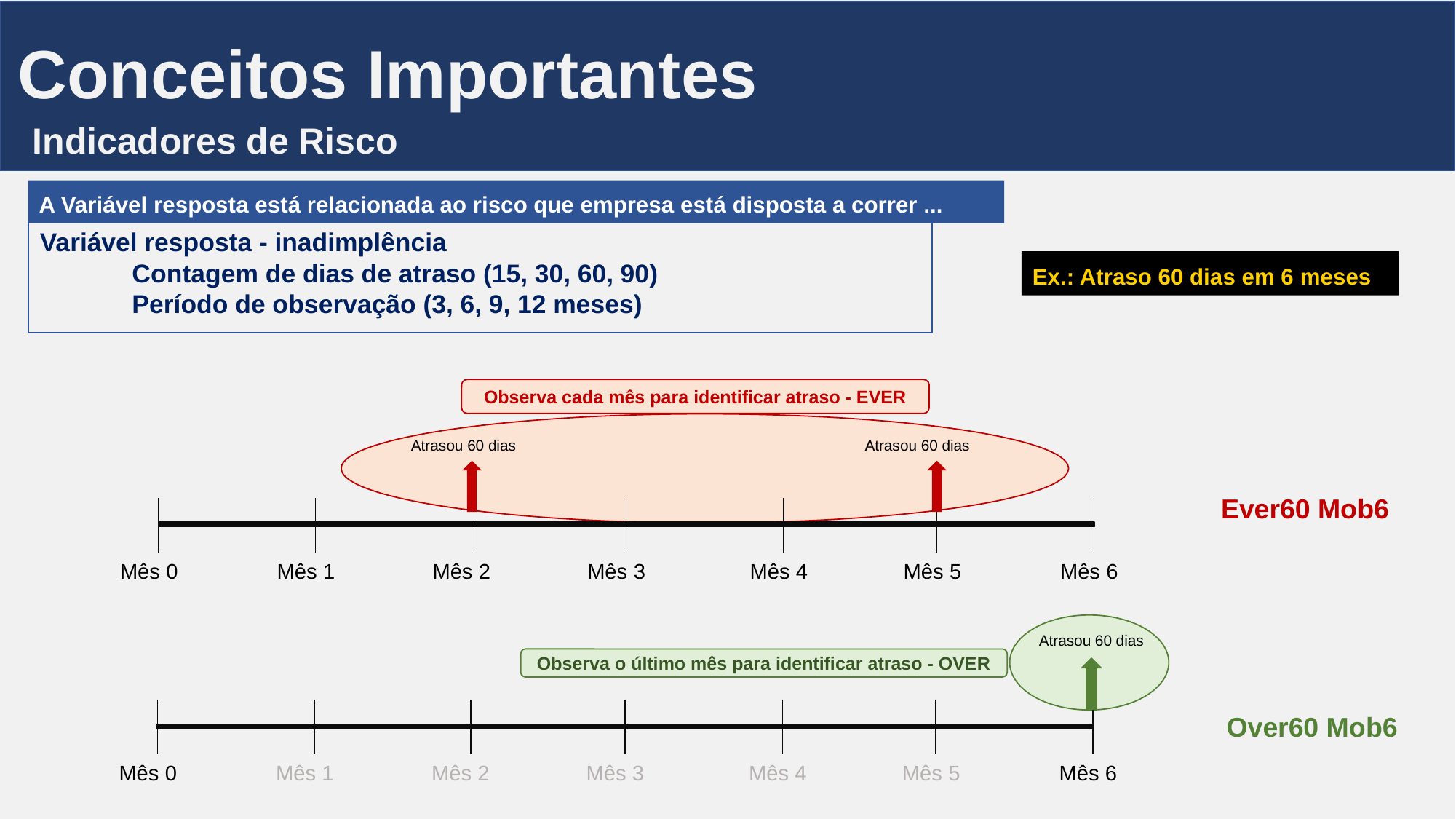

Conceitos Importantes
Indicadores de Risco
A Variável resposta está relacionada ao risco que empresa está disposta a correr ...
Variável resposta - inadimplência
             Contagem de dias de atraso (15, 30, 60, 90)
             Período de observação (3, 6, 9, 12 meses)

Ex.: Atraso 60 dias em 6 meses
Observa cada mês para identificar atraso - EVER

Atrasou 60 dias
Atrasou 60 dias

Ever60 Mob6

Mês 0
Mês 1
Mês 2
Mês 3
Mês 4
Mês 5
Mês 6

Atrasou 60 dias

Observa o último mês para identificar atraso - OVER
Over60 Mob6

Mês 0
Mês 1
Mês 2
Mês 3
Mês 4
Mês 5
Mês 6